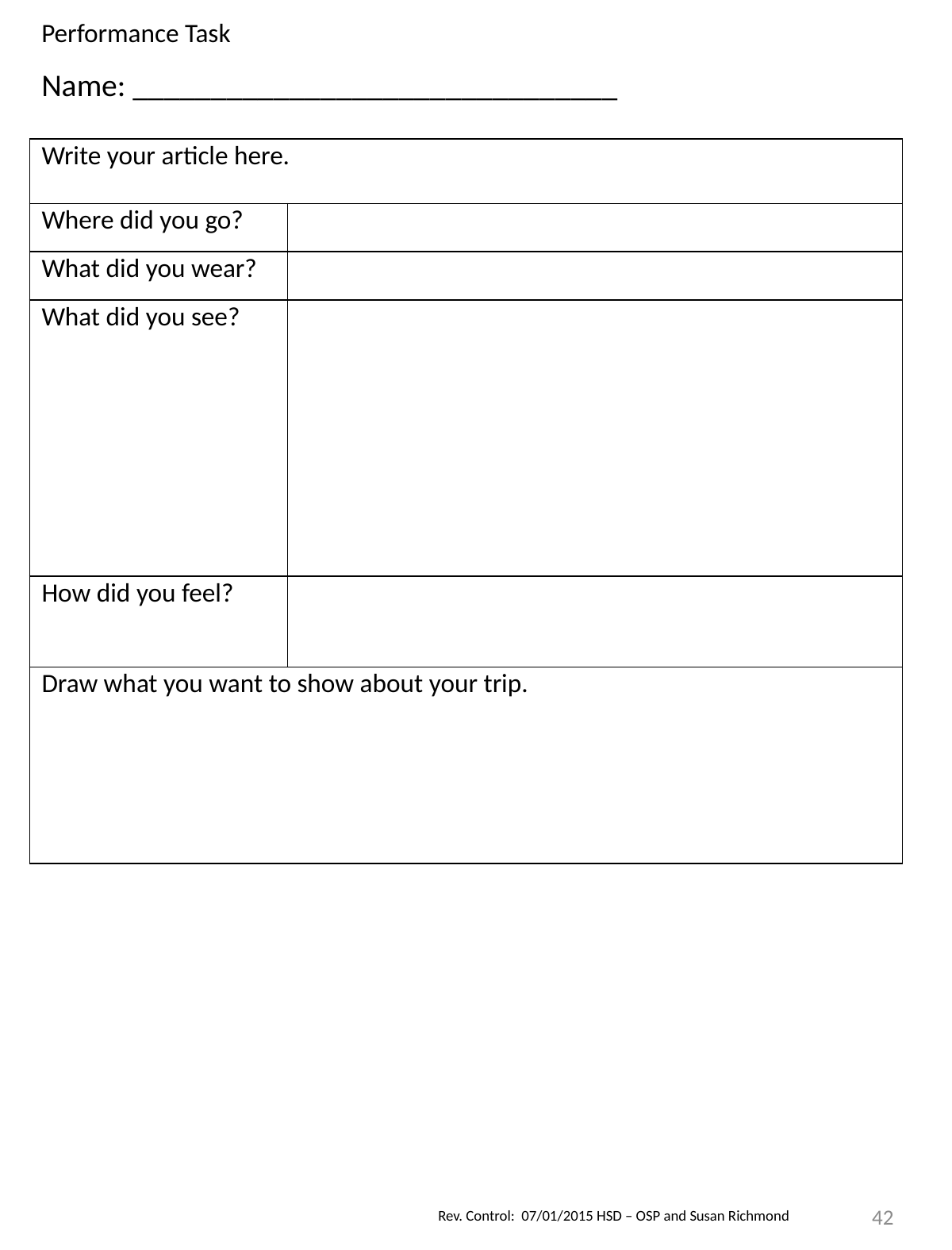

Performance Task
Name: _______________________________
| Write your article here. |  |
| --- | --- |
| Where did you go? |  |
| What did you wear? |  |
| What did you see? |  |
| How did you feel? |  |
| Draw what you want to show about your trip. |  |
42